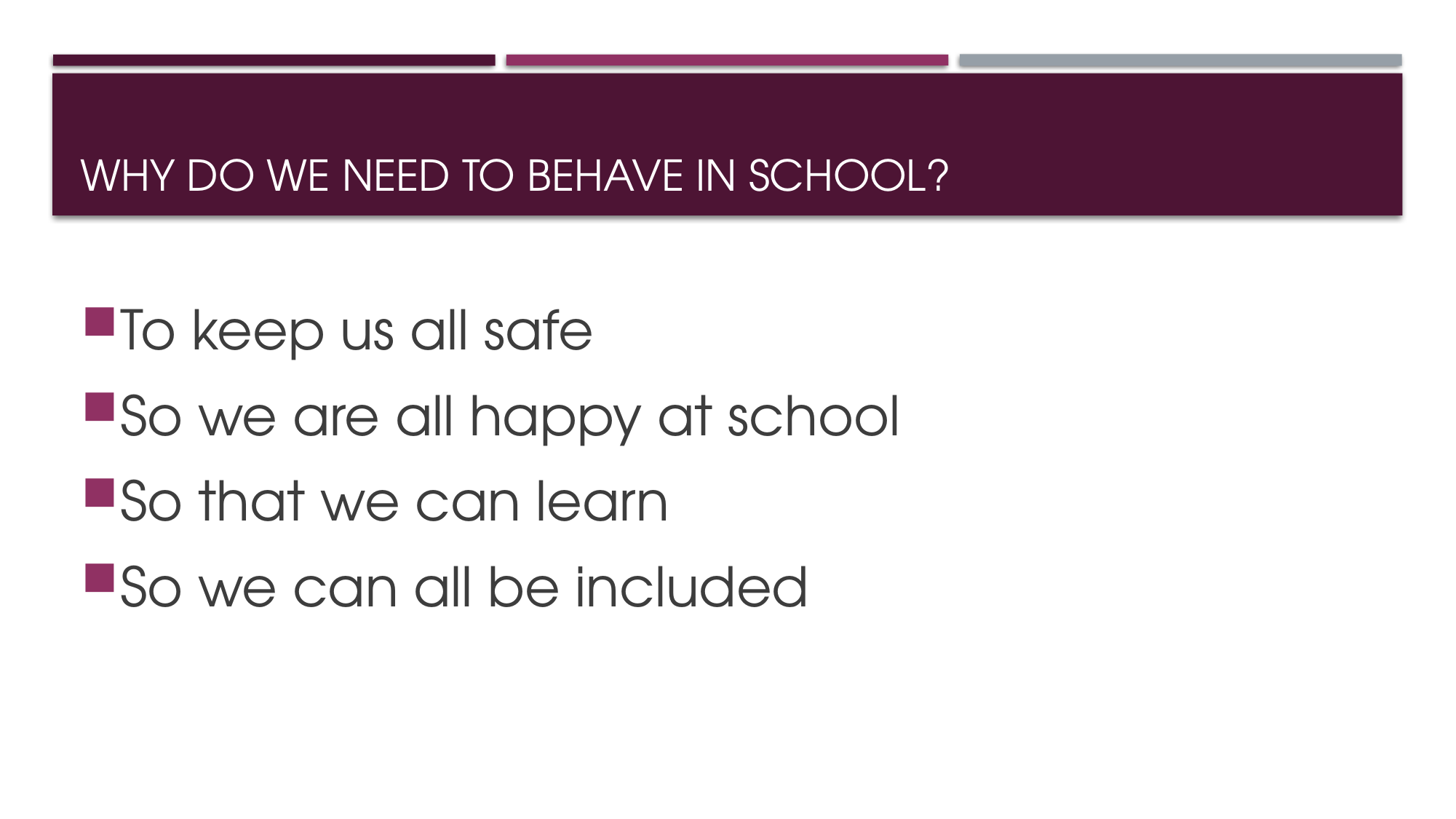

# Why do we need to behave in school?
To keep us all safe
So we are all happy at school
So that we can learn
So we can all be included